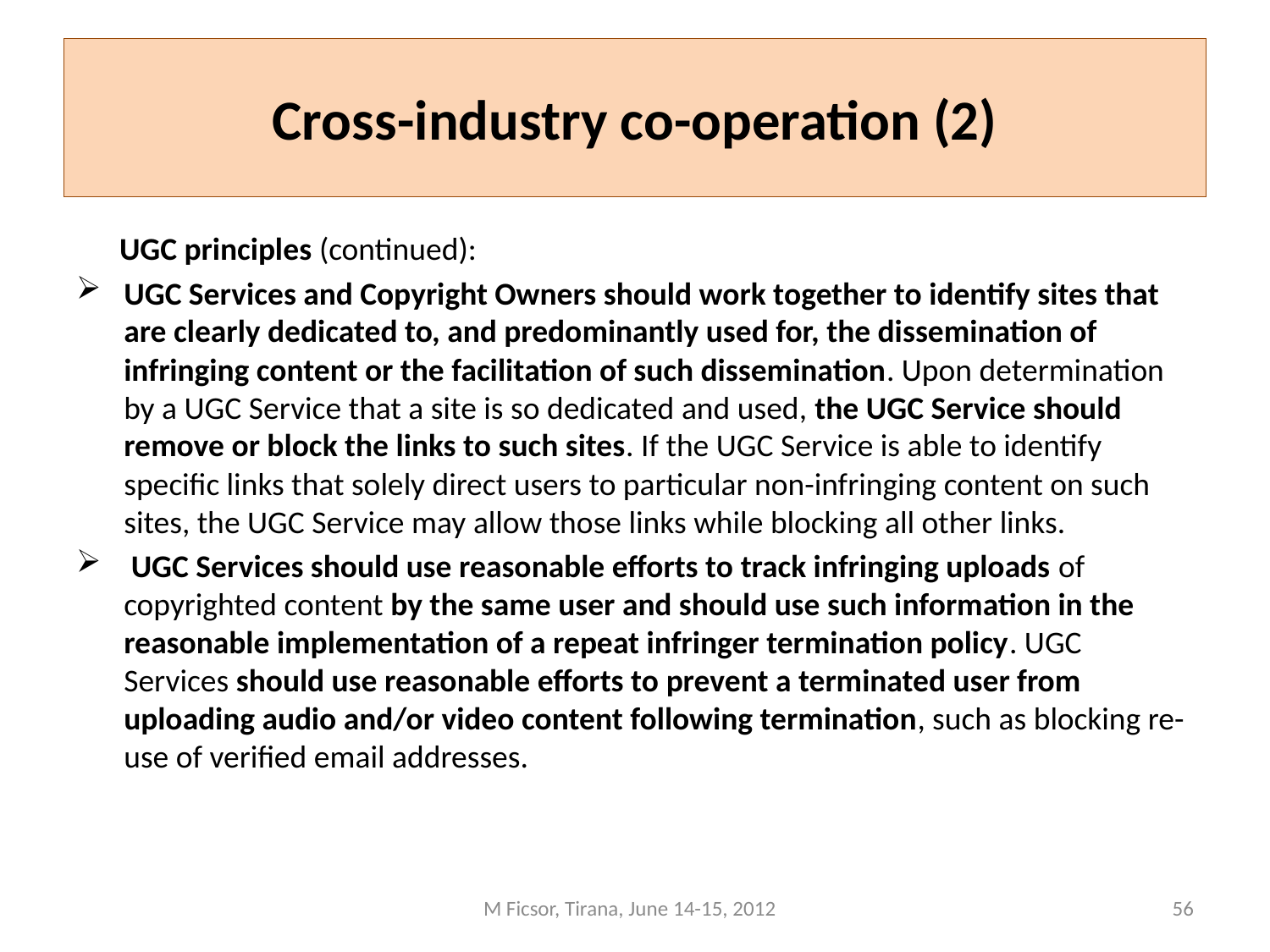

# Cross-industry co-operation (2)
      UGC principles (continued):
UGC Services and Copyright Owners should work together to identify sites that are clearly dedicated to, and predominantly used for, the dissemination of infringing content or the facilitation of such dissemination. Upon determination by a UGC Service that a site is so dedicated and used, the UGC Service should remove or block the links to such sites. If the UGC Service is able to identify specific links that solely direct users to particular non-infringing content on such sites, the UGC Service may allow those links while blocking all other links.
 UGC Services should use reasonable efforts to track infringing uploads of copyrighted content by the same user and should use such information in the reasonable implementation of a repeat infringer termination policy. UGC Services should use reasonable efforts to prevent a terminated user from uploading audio and/or video content following termination, such as blocking re-use of verified email addresses.

M Ficsor, Tirana, June 14-15, 2012
56